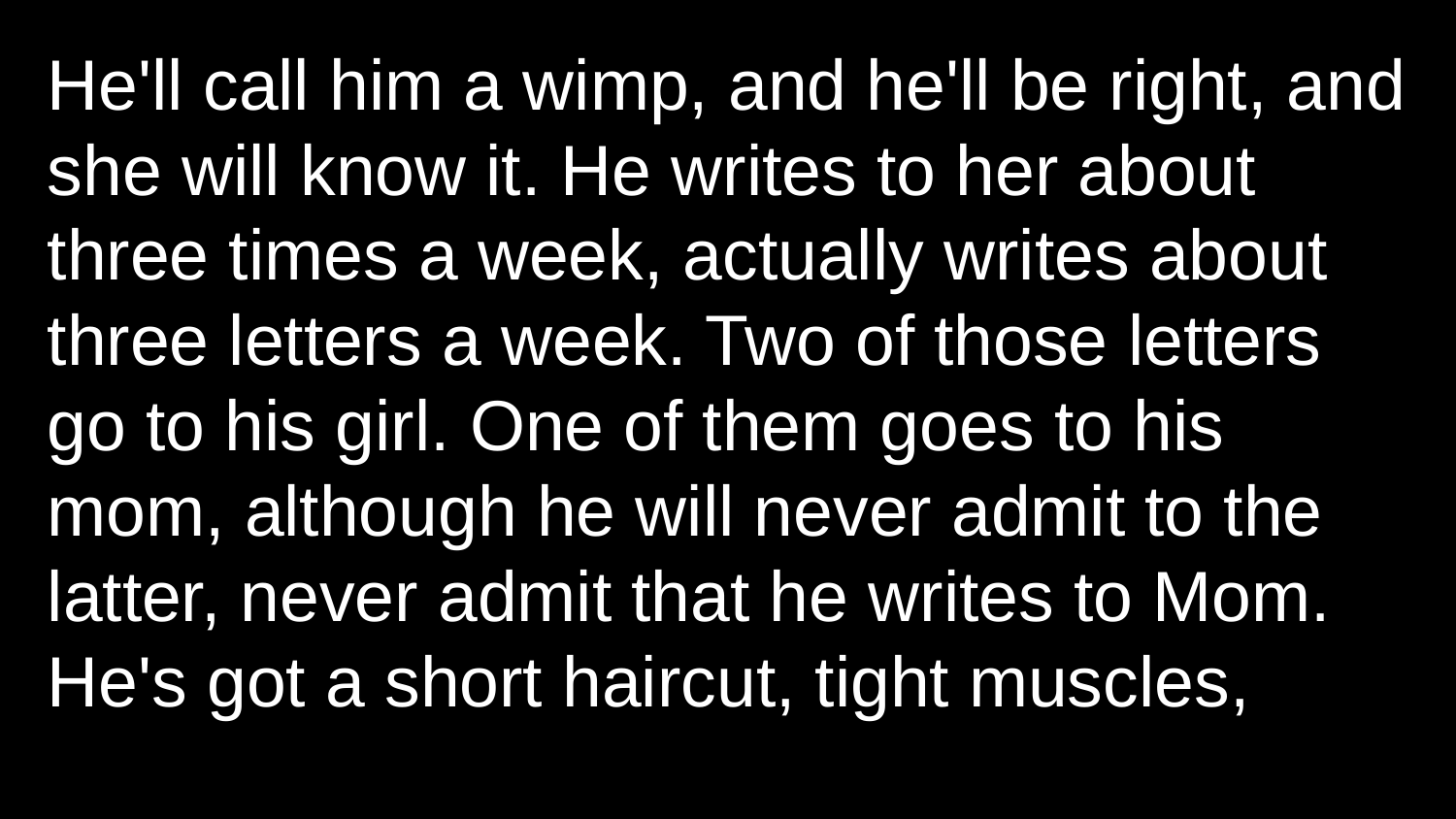

He'll call him a wimp, and he'll be right, and she will know it. He writes to her about three times a week, actually writes about three letters a week. Two of those letters go to his girl. One of them goes to his mom, although he will never admit to the latter, never admit that he writes to Mom. He's got a short haircut, tight muscles,